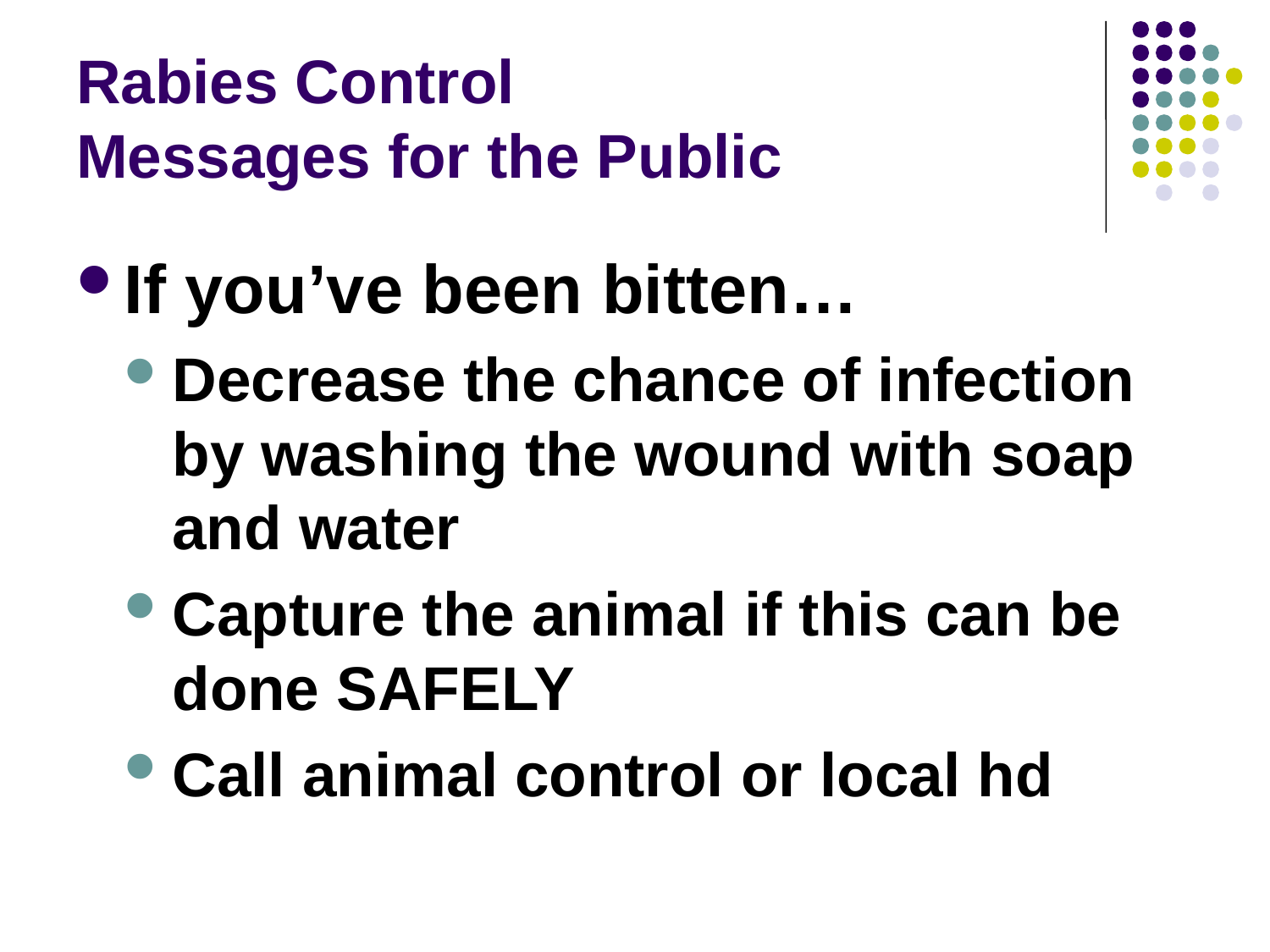

# Rabies Control Messages for the Public
If you’ve been bitten…
Decrease the chance of infection by washing the wound with soap and water
Capture the animal if this can be done SAFELY
Call animal control or local hd